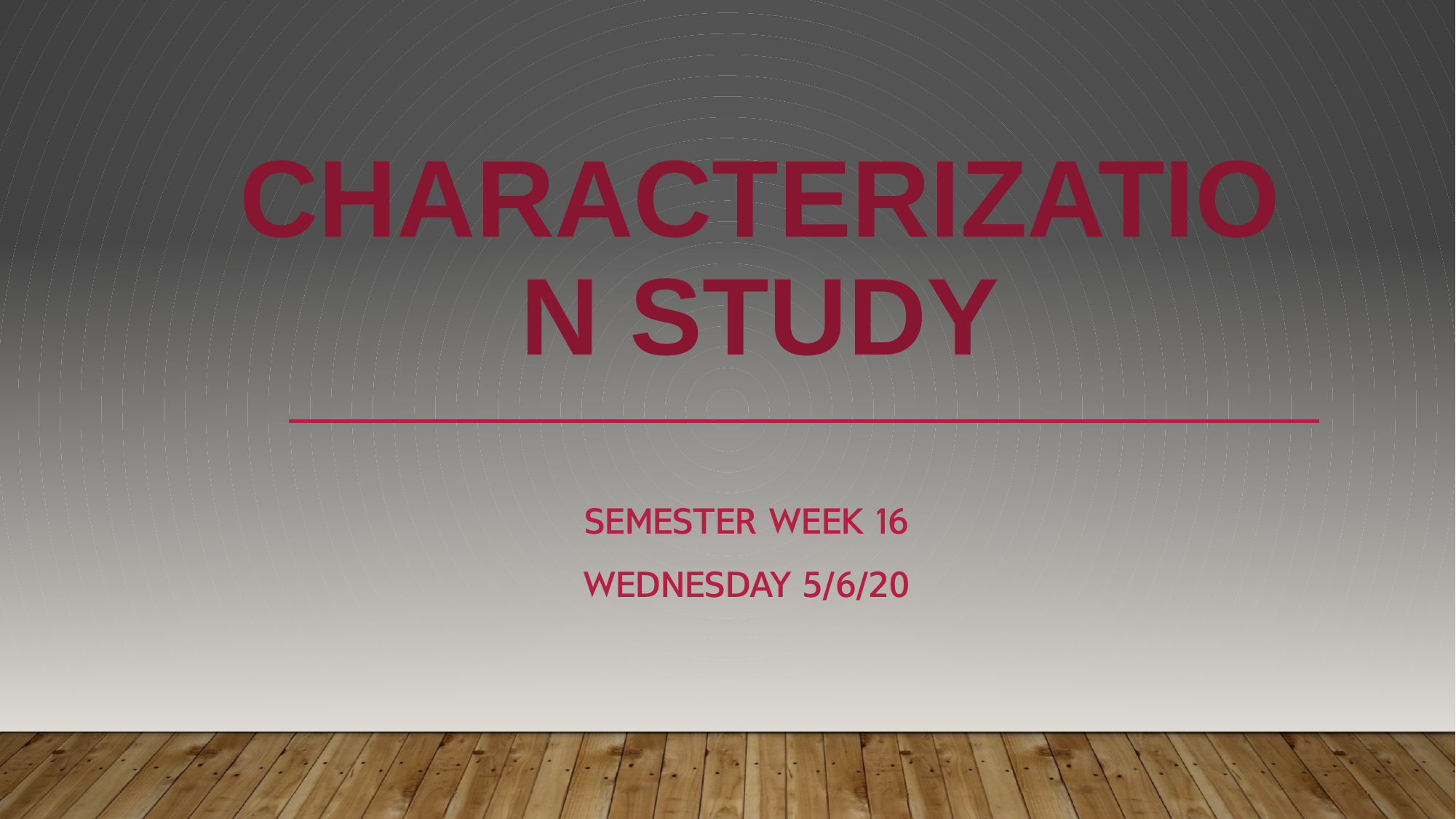

# Characterization Study
Semester Week 16
Wednesday 5/6/20